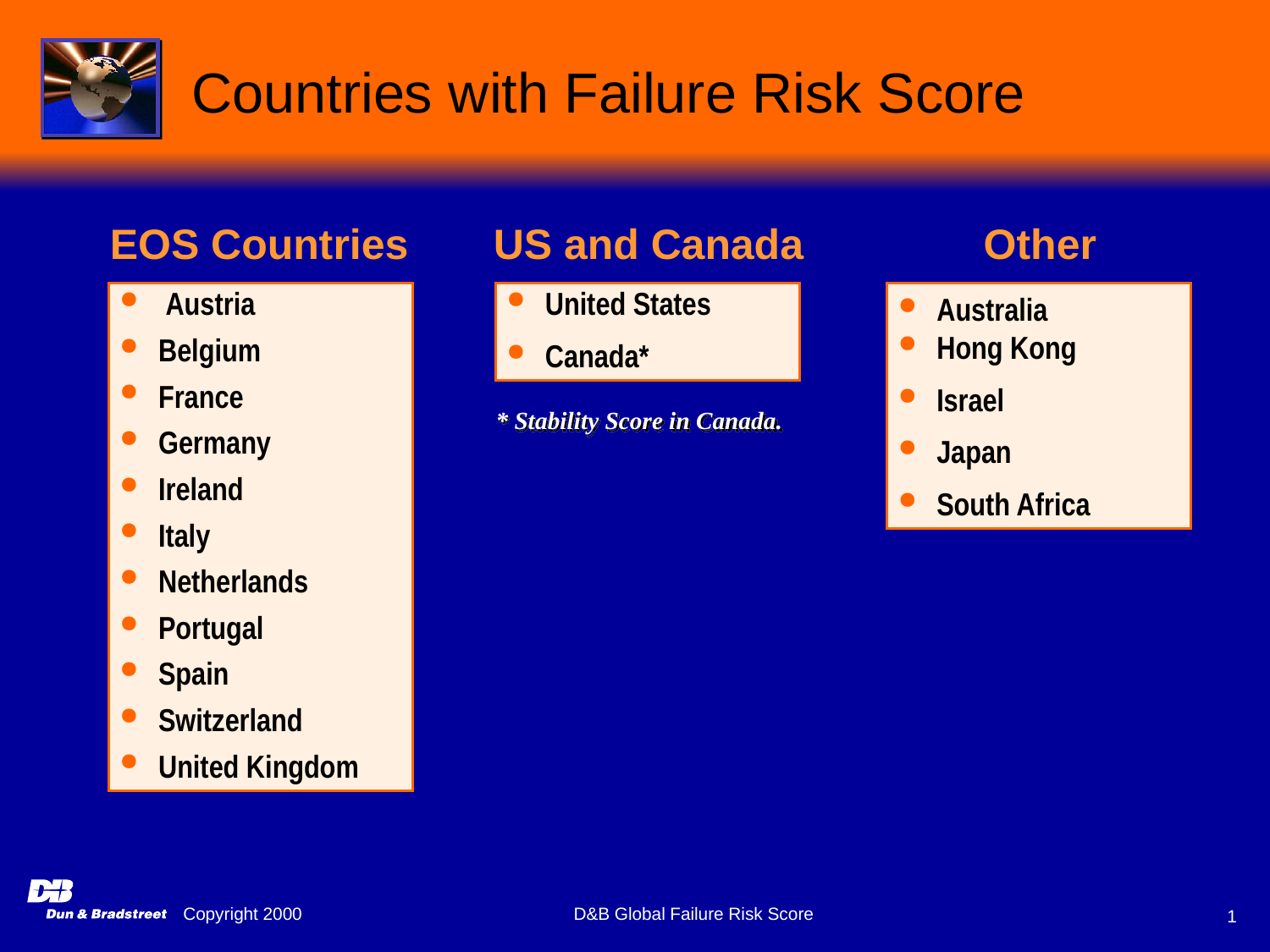

# Countries with Failure Risk Score
EOS Countries
US and Canada
Other
  Austria
 Belgium
 France
 Germany
 Ireland
 Italy
 Netherlands
 Portugal
 Spain
 Switzerland
 United Kingdom
 United States
 Canada*
 Australia
 Hong Kong
 Israel
 Japan
 South Africa
* Stability Score in Canada.
1